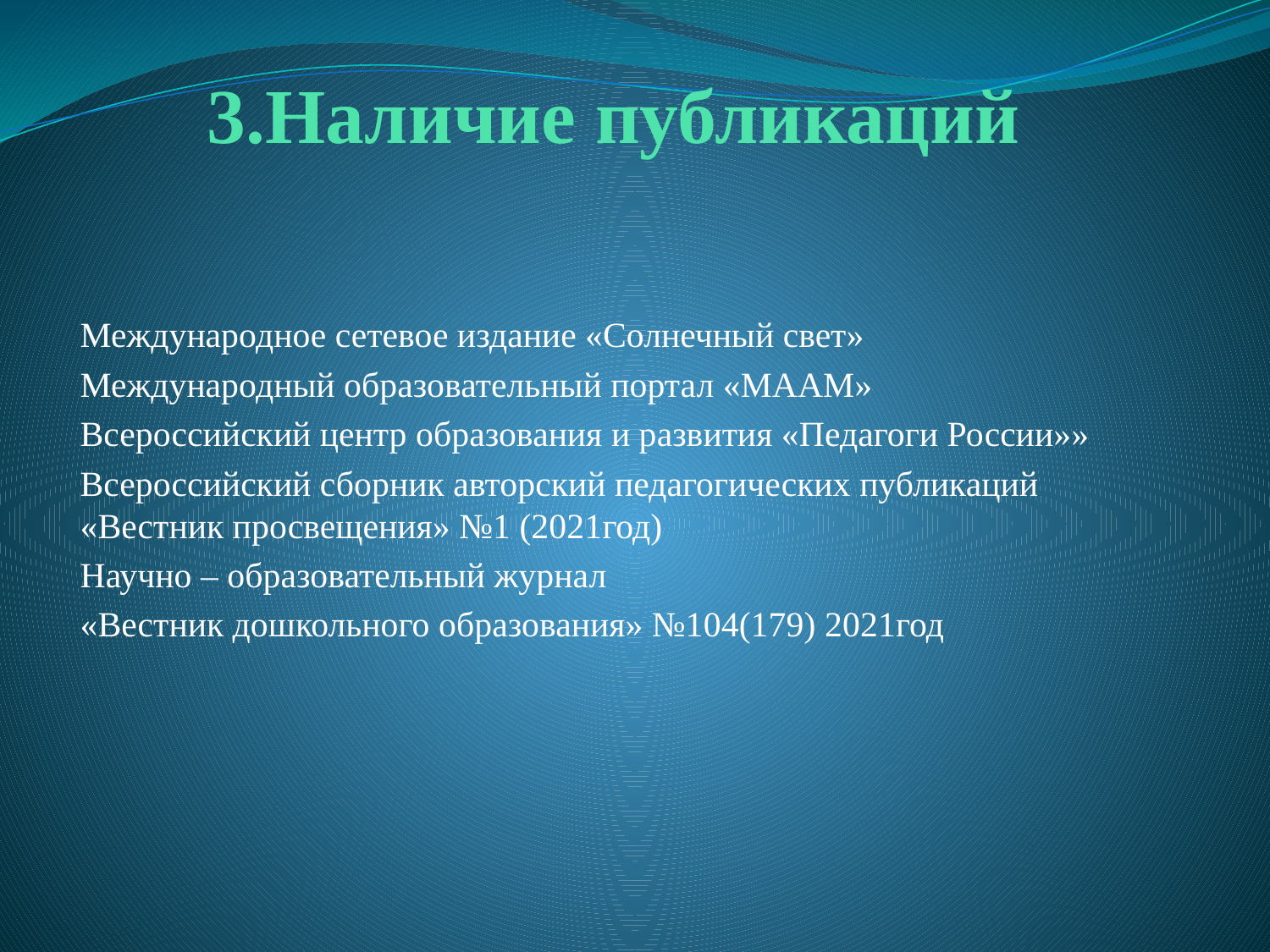

# 3.Наличие публикаций
Международное сетевое издание «Солнечный свет»
Международный образовательный портал «МААМ»
Всероссийский центр образования и развития «Педагоги России»»
Всероссийский сборник авторский педагогических публикаций «Вестник просвещения» №1 (2021год)
Научно – образовательный журнал
«Вестник дошкольного образования» №104(179) 2021год